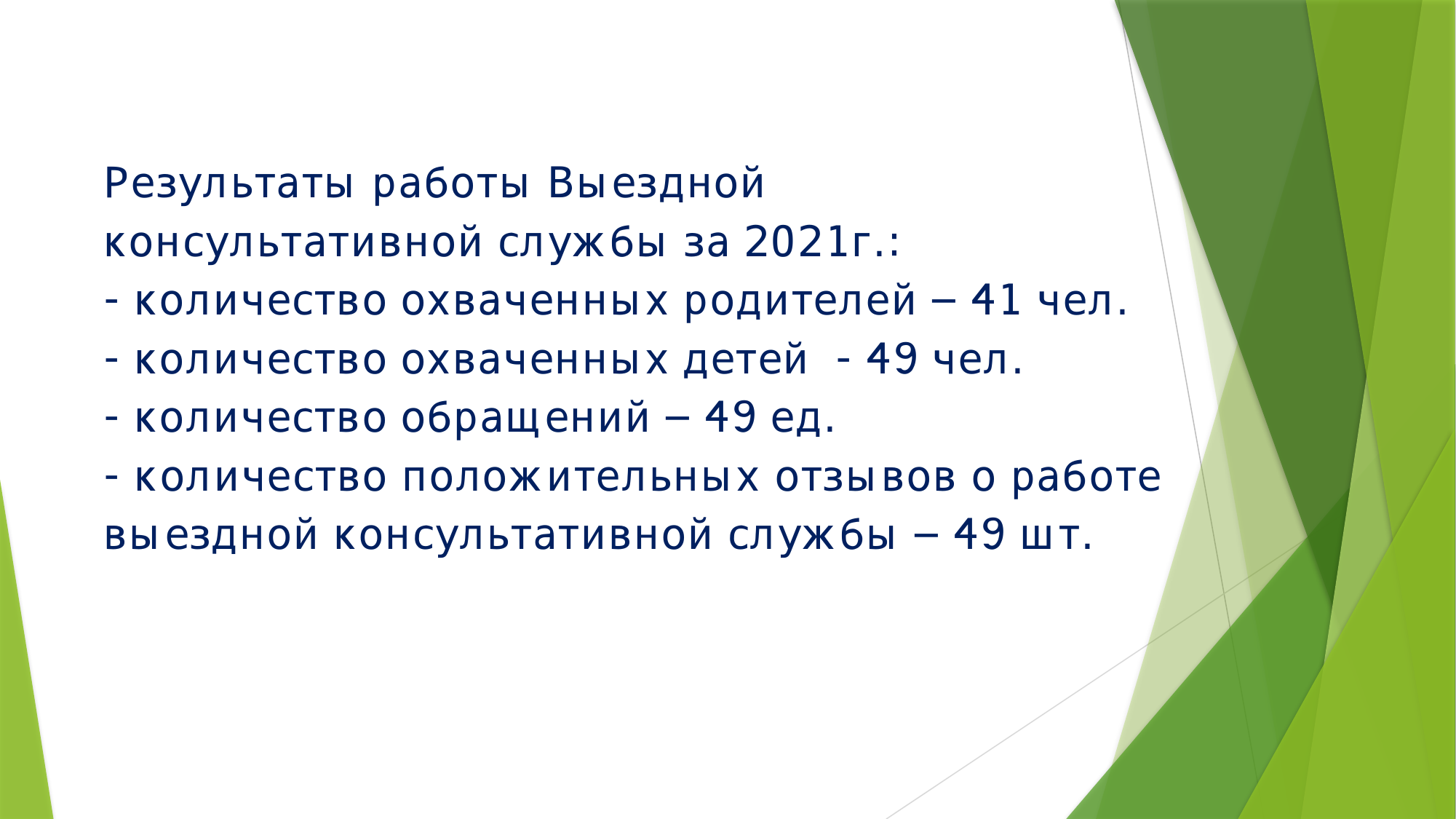

Результаты работы Выездной консультативной службы за 2021г.:
- количество охваченных родителей – 41 чел.
- количество охваченных детей  - 49 чел.
- количество обращений – 49 ед.
- количество положительных отзывов о работе выездной консультативной службы – 49 шт.